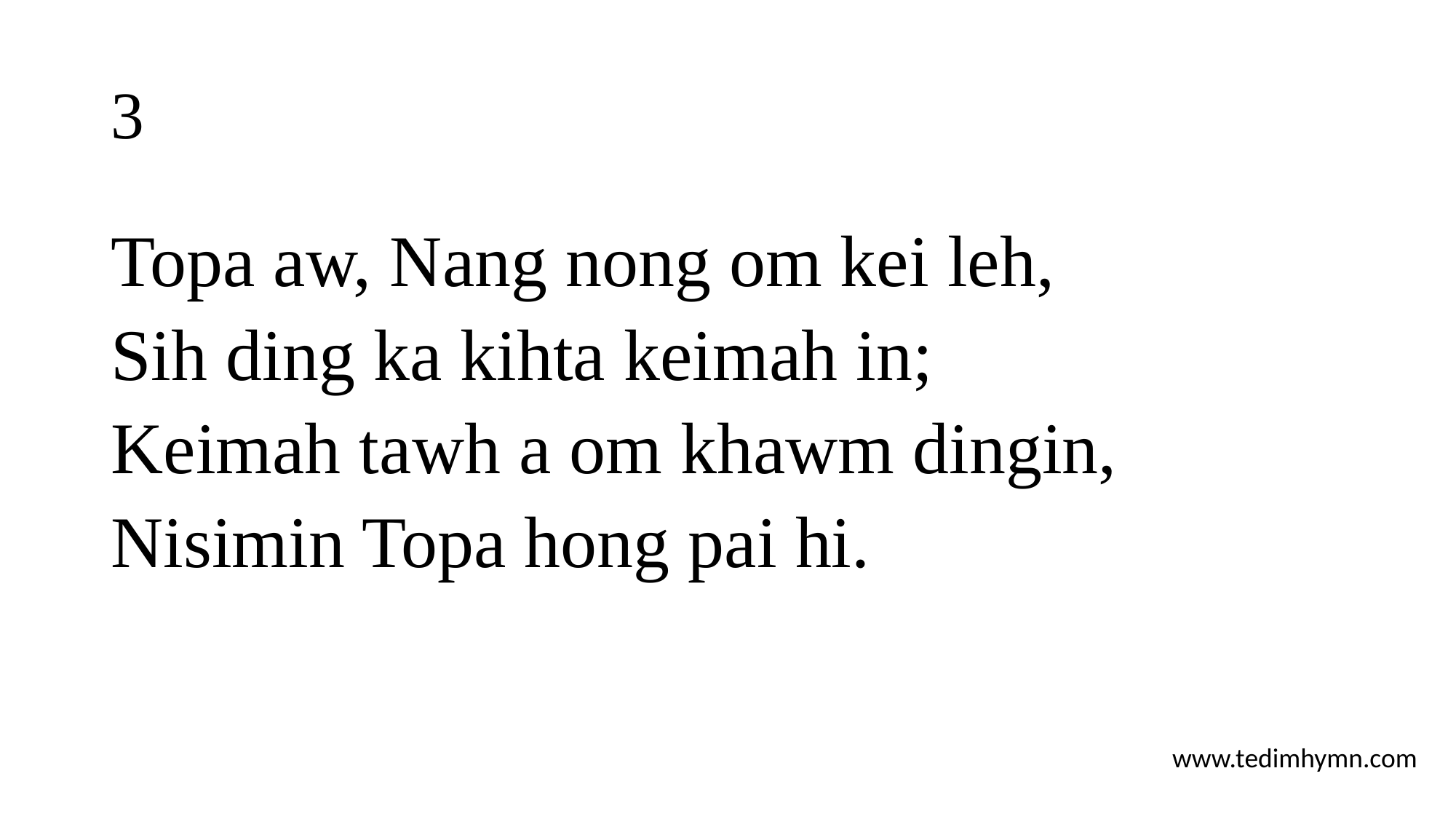

# 3
Topa aw, Nang nong om kei leh,
Sih ding ka kihta keimah in;
Keimah tawh a om khawm dingin,
Nisimin Topa hong pai hi.

www.tedimhymn.com